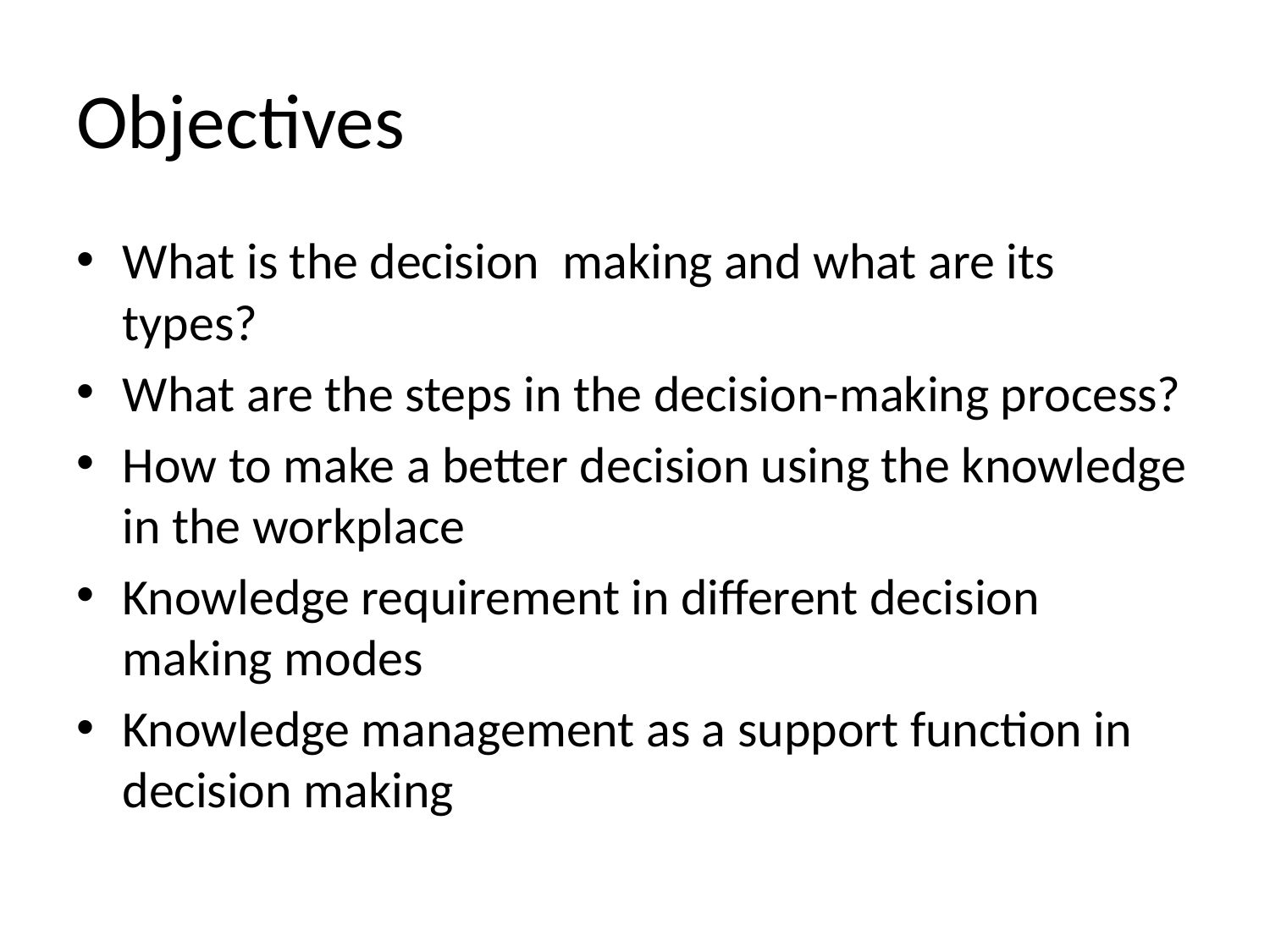

# Objectives
What is the decision  making and what are its types?
What are the steps in the decision-making process?
How to make a better decision using the knowledge in the workplace
Knowledge requirement in different decision making modes
Knowledge management as a support function in decision making